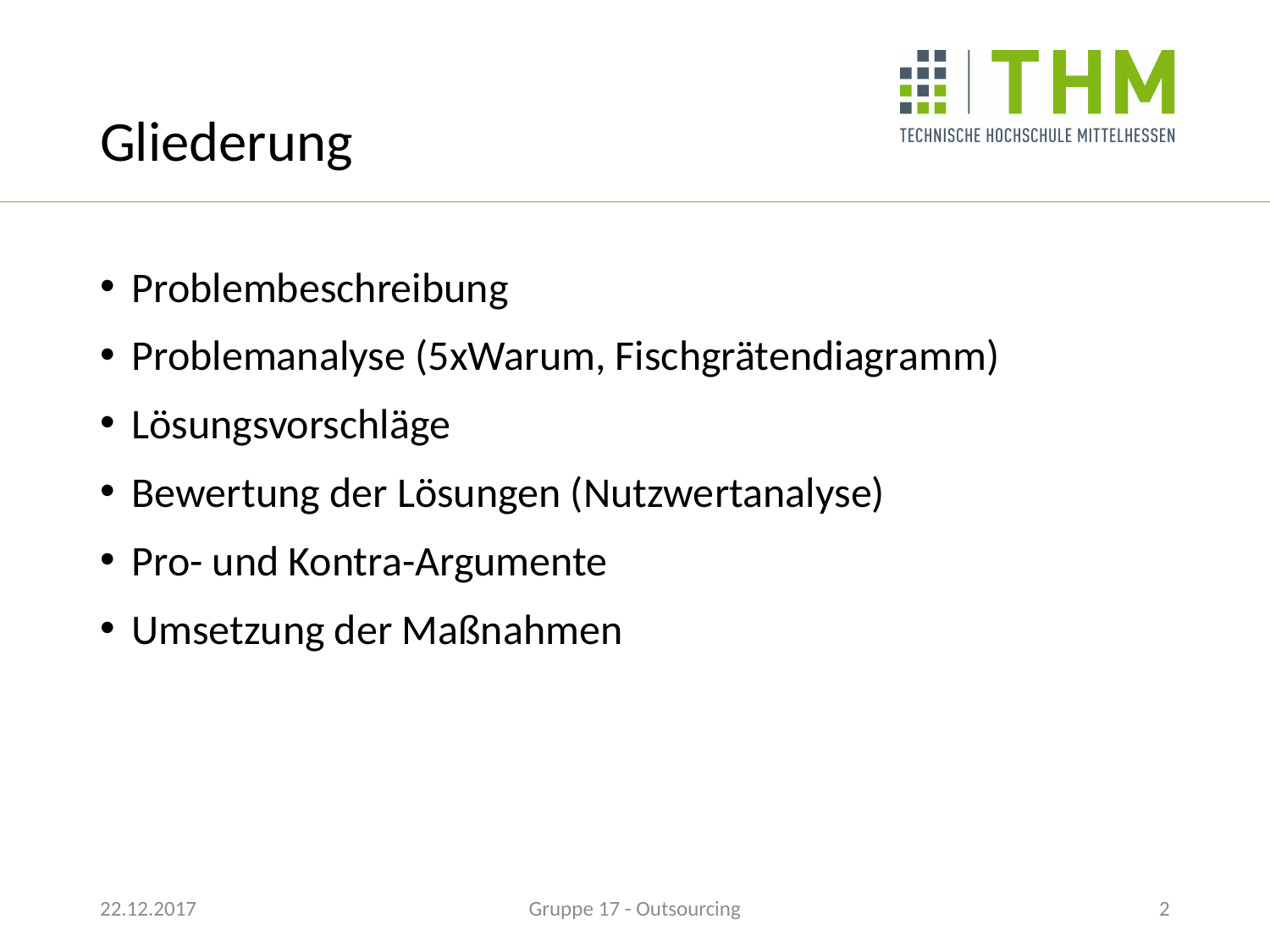

# Gliederung
Problembeschreibung
Problemanalyse (5xWarum, Fischgrätendiagramm)
Lösungsvorschläge
Bewertung der Lösungen (Nutzwertanalyse)
Pro- und Kontra-Argumente
Umsetzung der Maßnahmen
22.12.2017
Gruppe 17 - Outsourcing
2